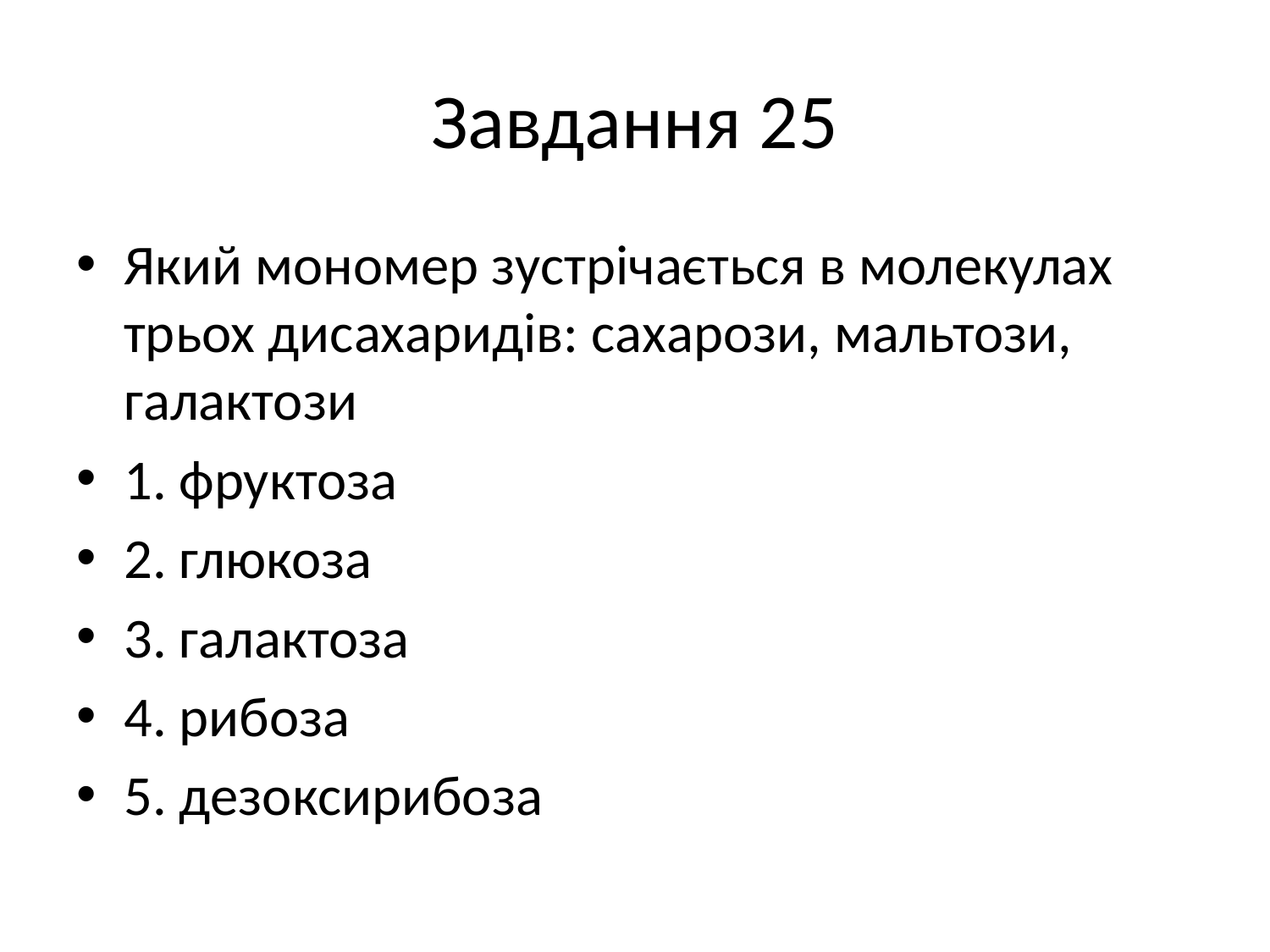

# Завдання 25
Який мономер зустрічається в молекулах трьох дисахаридів: сахарози, мальтози, галактози
1. фруктоза
2. глюкоза
3. галактоза
4. рибоза
5. дезоксирибоза